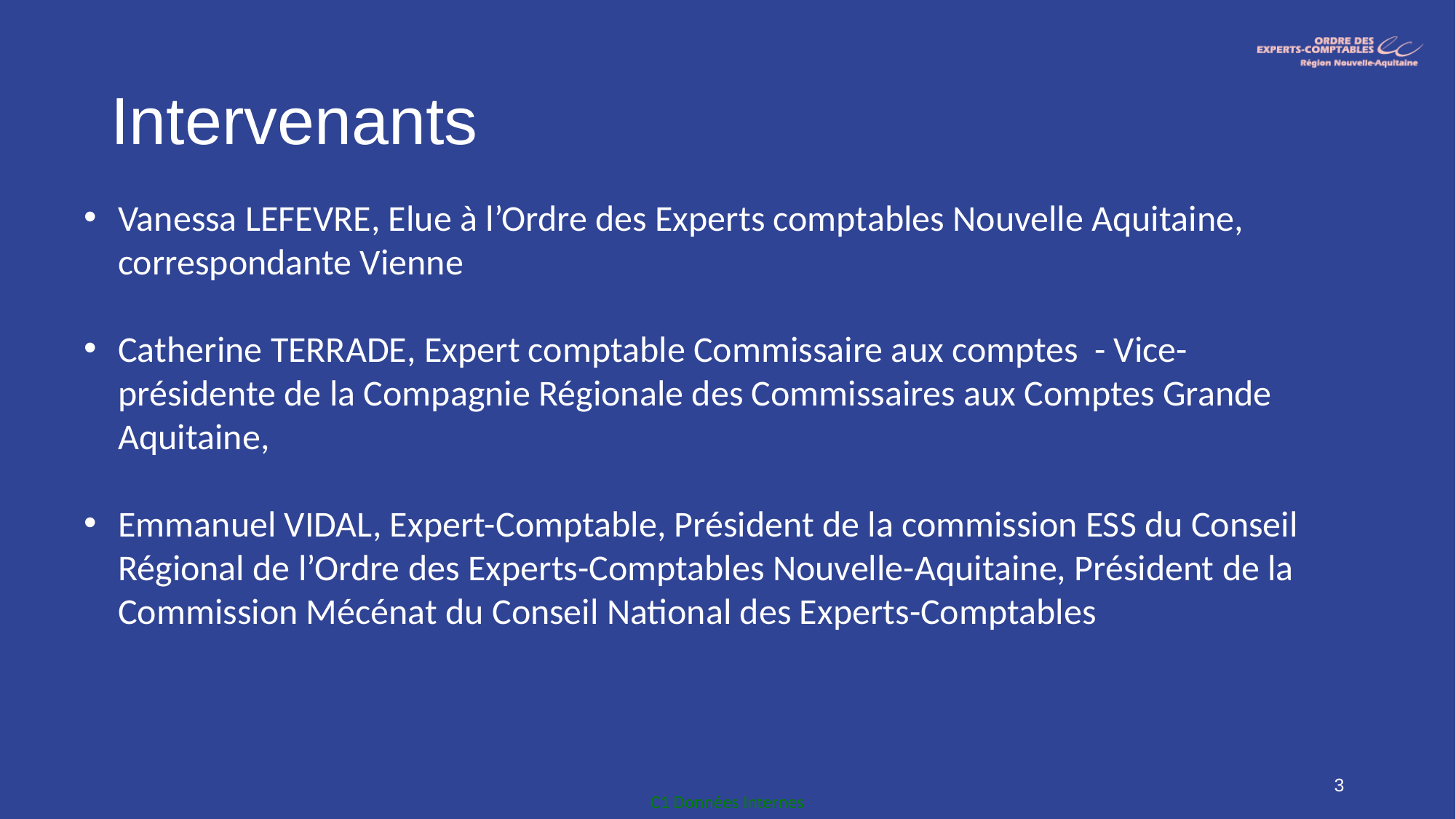

# Intervenants
Vanessa LEFEVRE, Elue à l’Ordre des Experts comptables Nouvelle Aquitaine, correspondante Vienne
Catherine TERRADE, Expert comptable Commissaire aux comptes  - Vice-présidente de la Compagnie Régionale des Commissaires aux Comptes Grande Aquitaine,
Emmanuel VIDAL, Expert-Comptable, Président de la commission ESS du Conseil Régional de l’Ordre des Experts-Comptables Nouvelle-Aquitaine, Président de la Commission Mécénat du Conseil National des Experts-Comptables